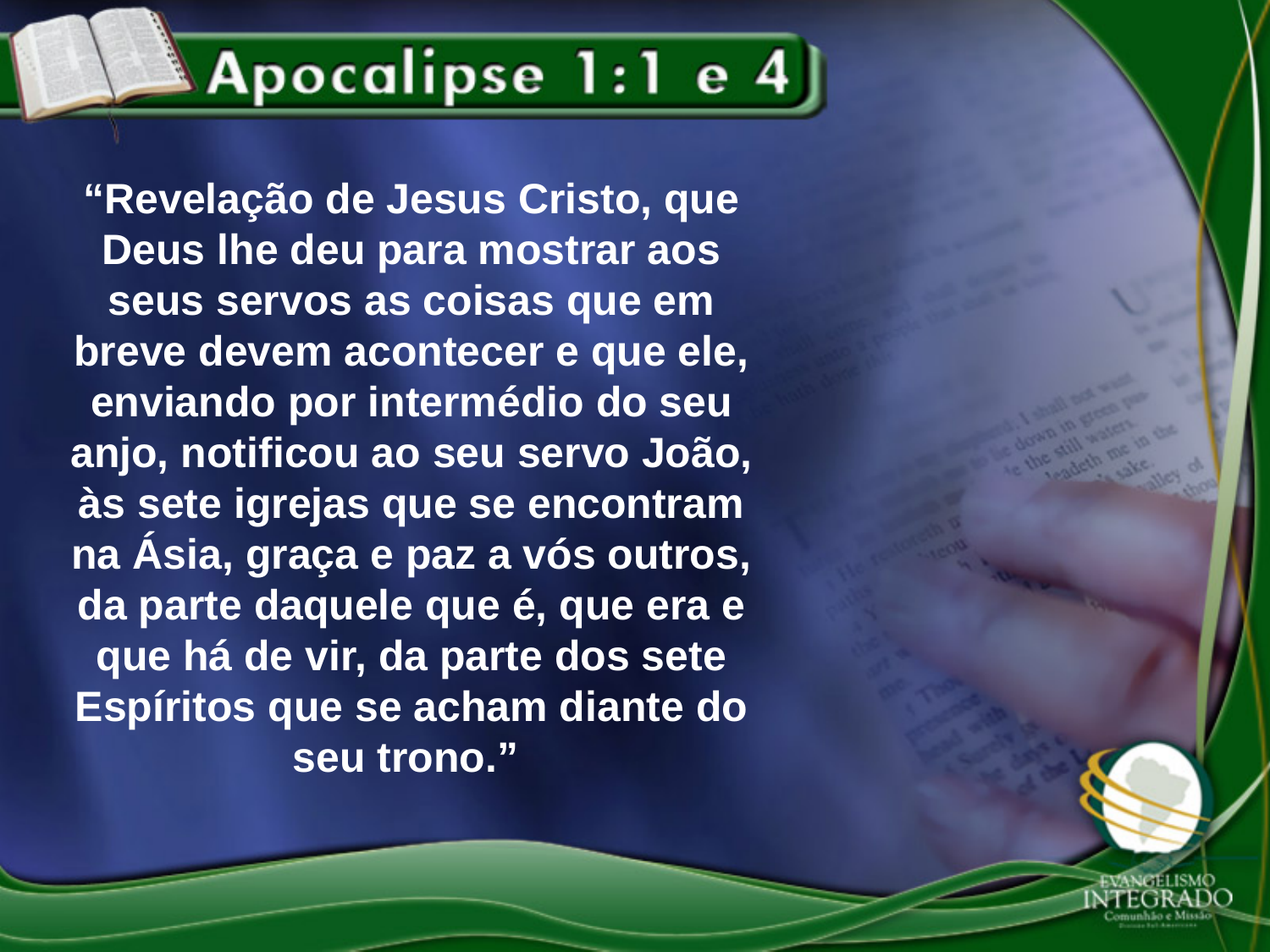

“Revelação de Jesus Cristo, que Deus lhe deu para mostrar aos seus servos as coisas que em breve devem acontecer e que ele, enviando por intermédio do seu anjo, notificou ao seu servo João, às sete igrejas que se encontram na Ásia, graça e paz a vós outros, da parte daquele que é, que era e que há de vir, da parte dos sete Espíritos que se acham diante do seu trono.”